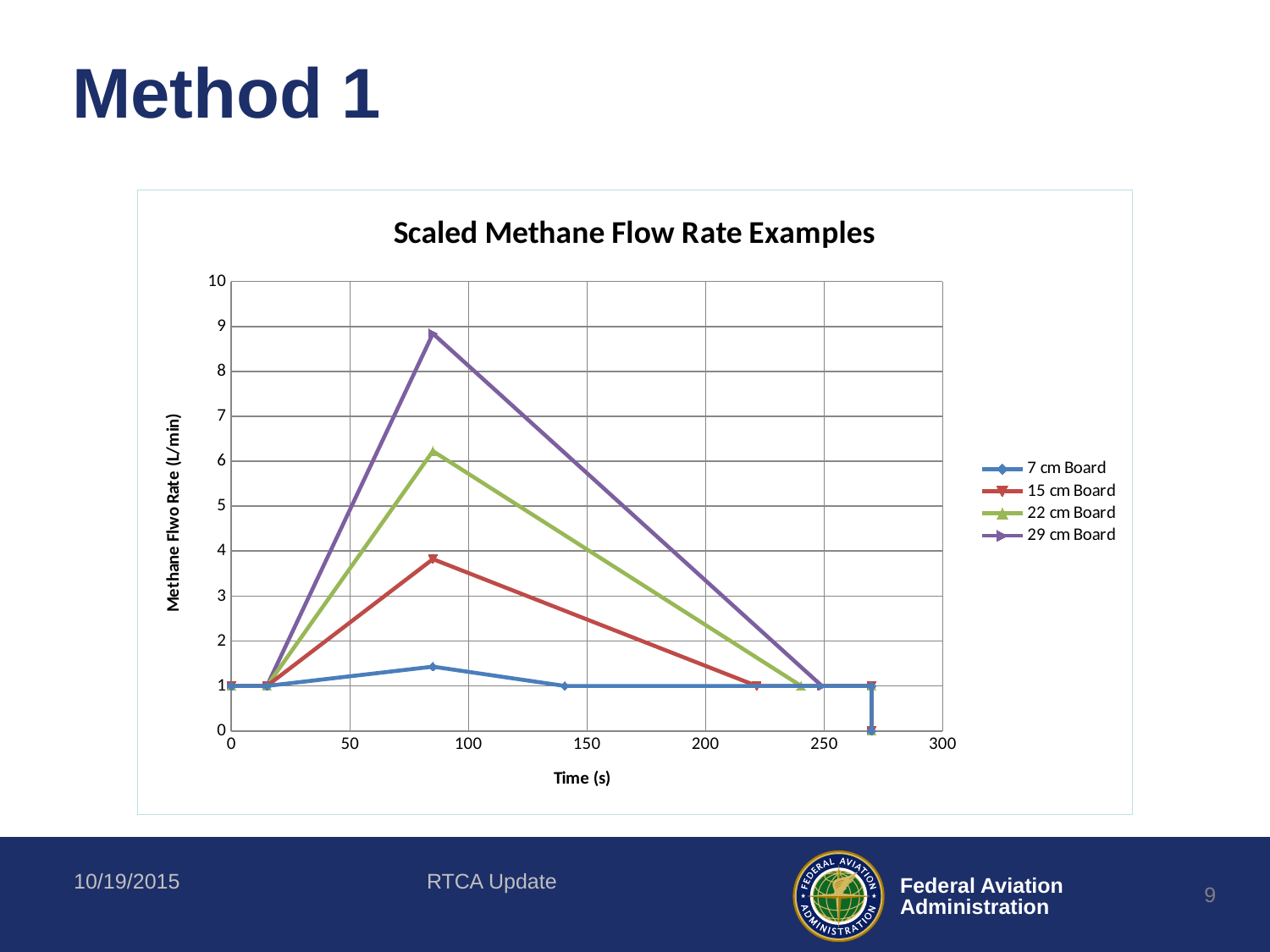

# Method 1

### Chart: Scaled Methane Flow Rate Examples

| Category |  |  |  |  |
|---|---|---|---|---|